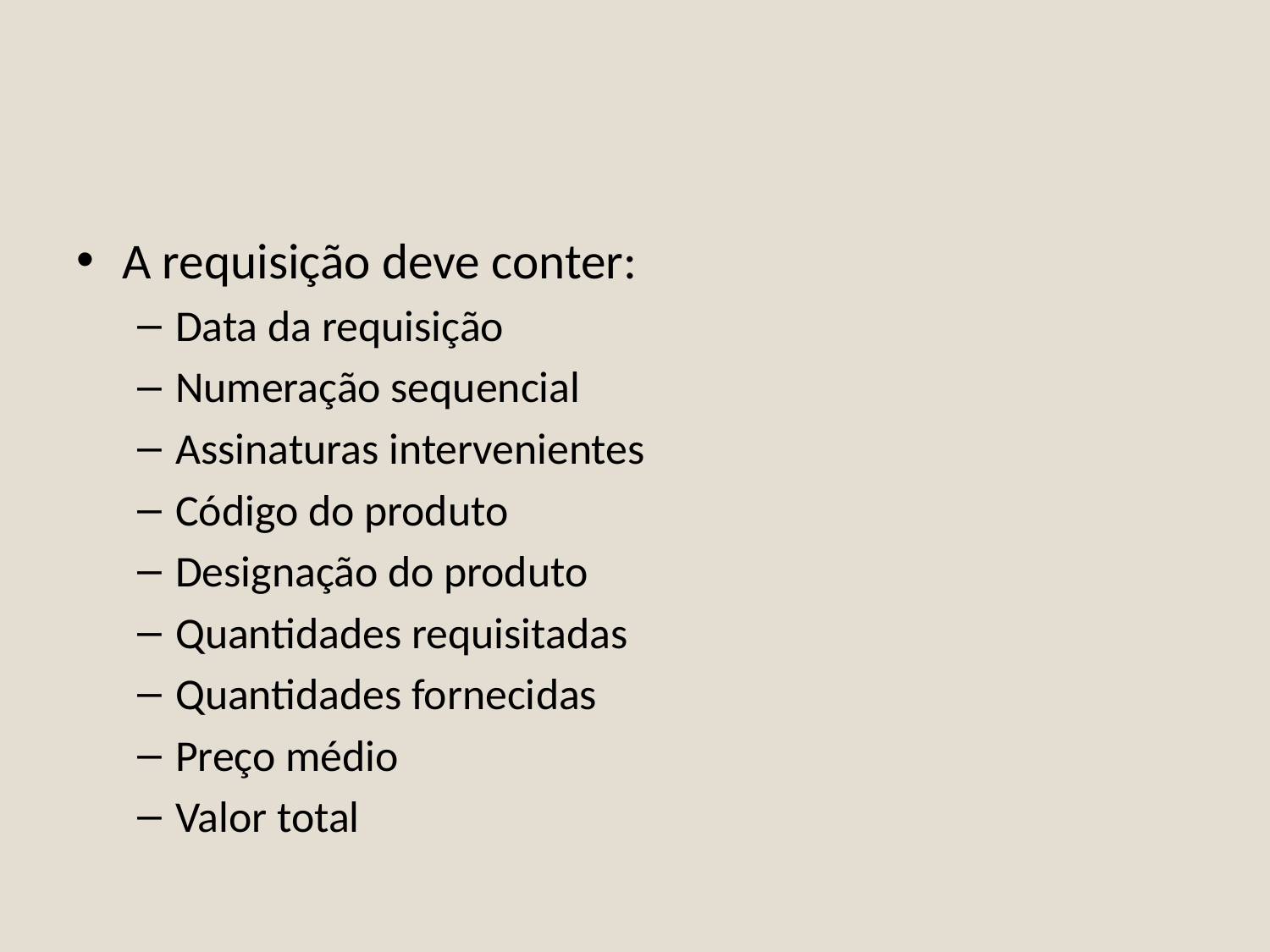

#
A requisição deve conter:
Data da requisição
Numeração sequencial
Assinaturas intervenientes
Código do produto
Designação do produto
Quantidades requisitadas
Quantidades fornecidas
Preço médio
Valor total